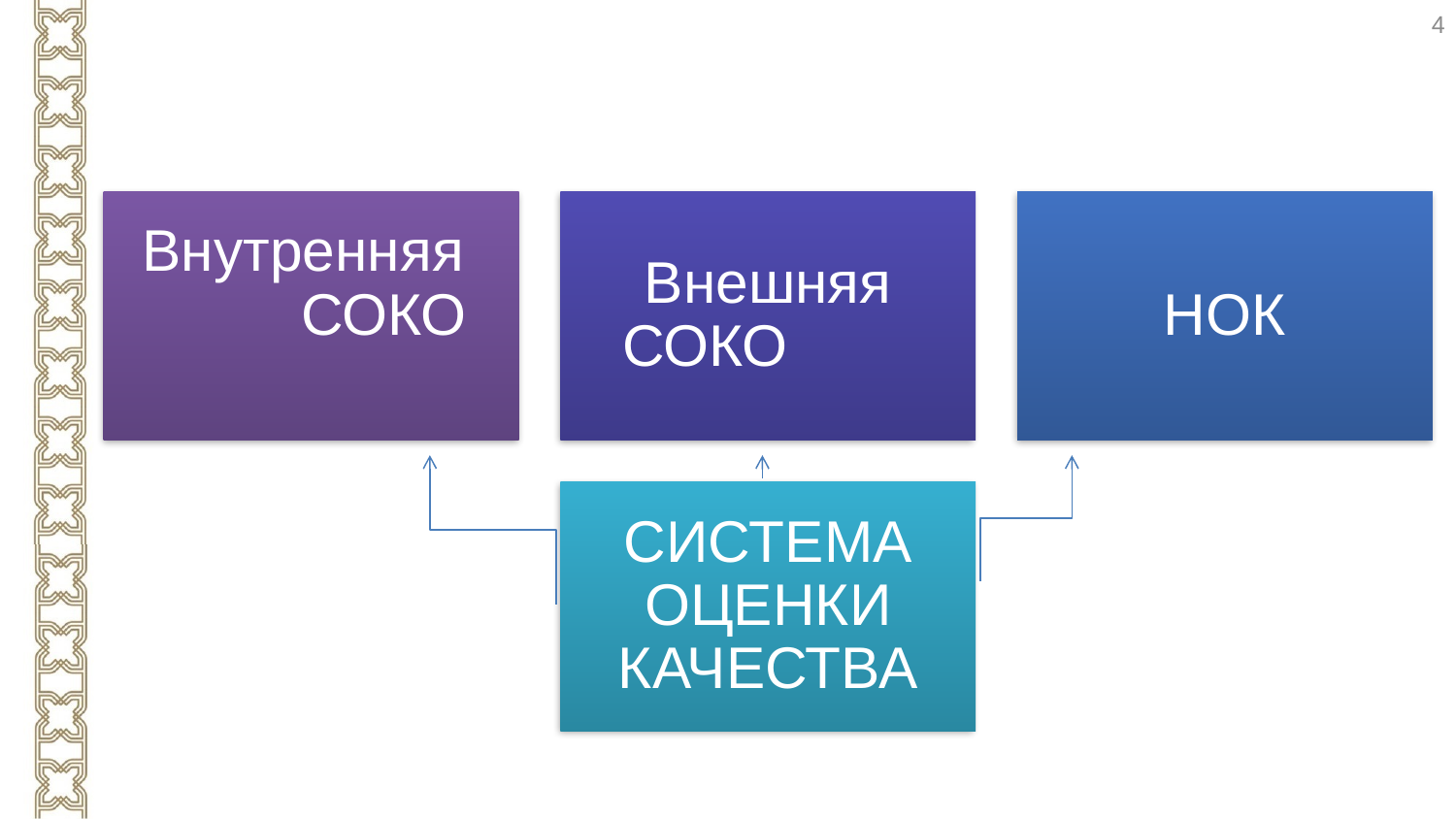

4
Внутренняя 	СОКО
Внешняя СОКО
НОК
СИСТЕМА ОЦЕНКИ КАЧЕСТВА